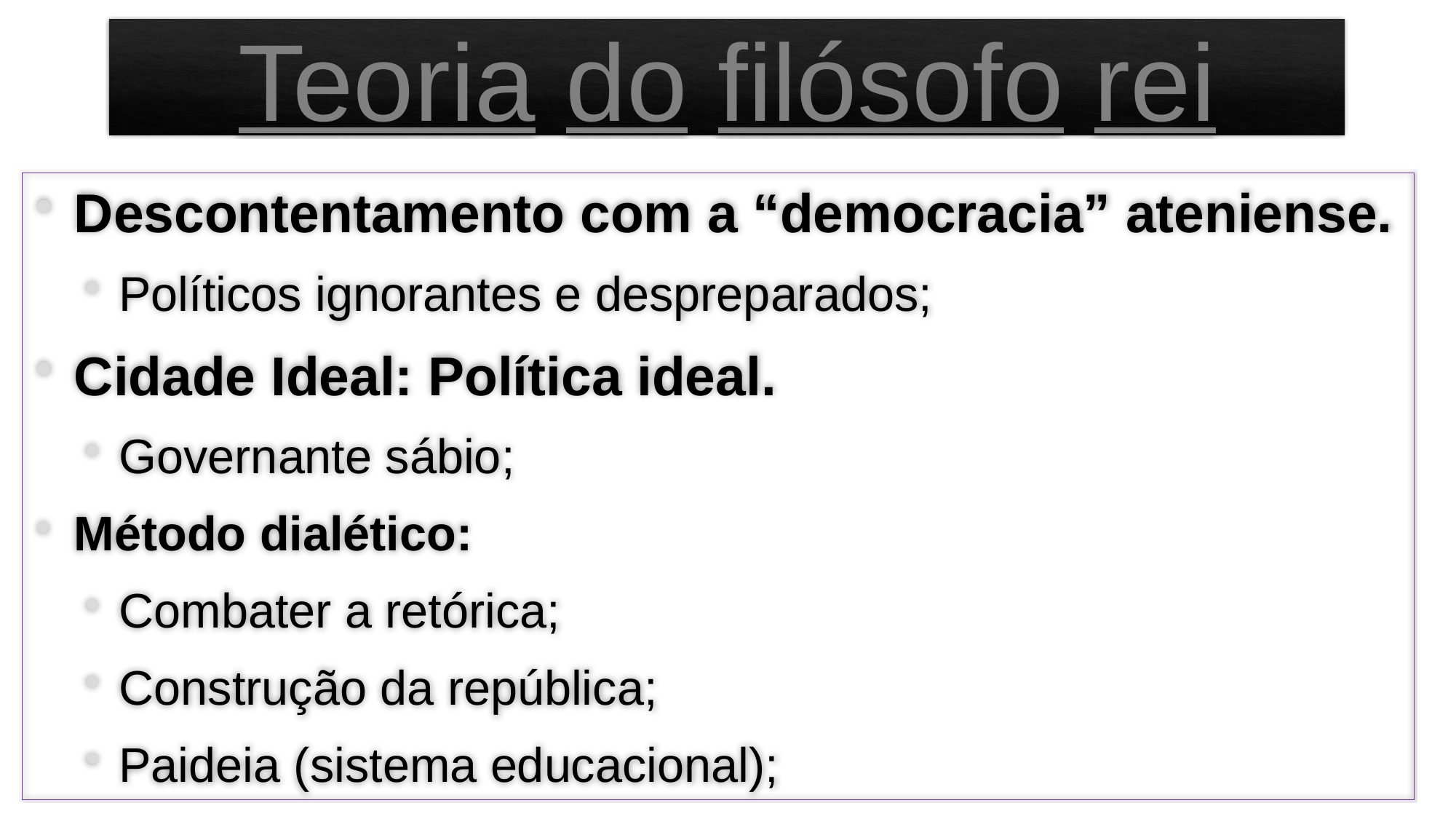

# Teoria do filósofo rei
Descontentamento com a “democracia” ateniense.
Políticos ignorantes e despreparados;
Cidade Ideal: Política ideal.
Governante sábio;
Método dialético:
Combater a retórica;
Construção da república;
Paideia (sistema educacional);